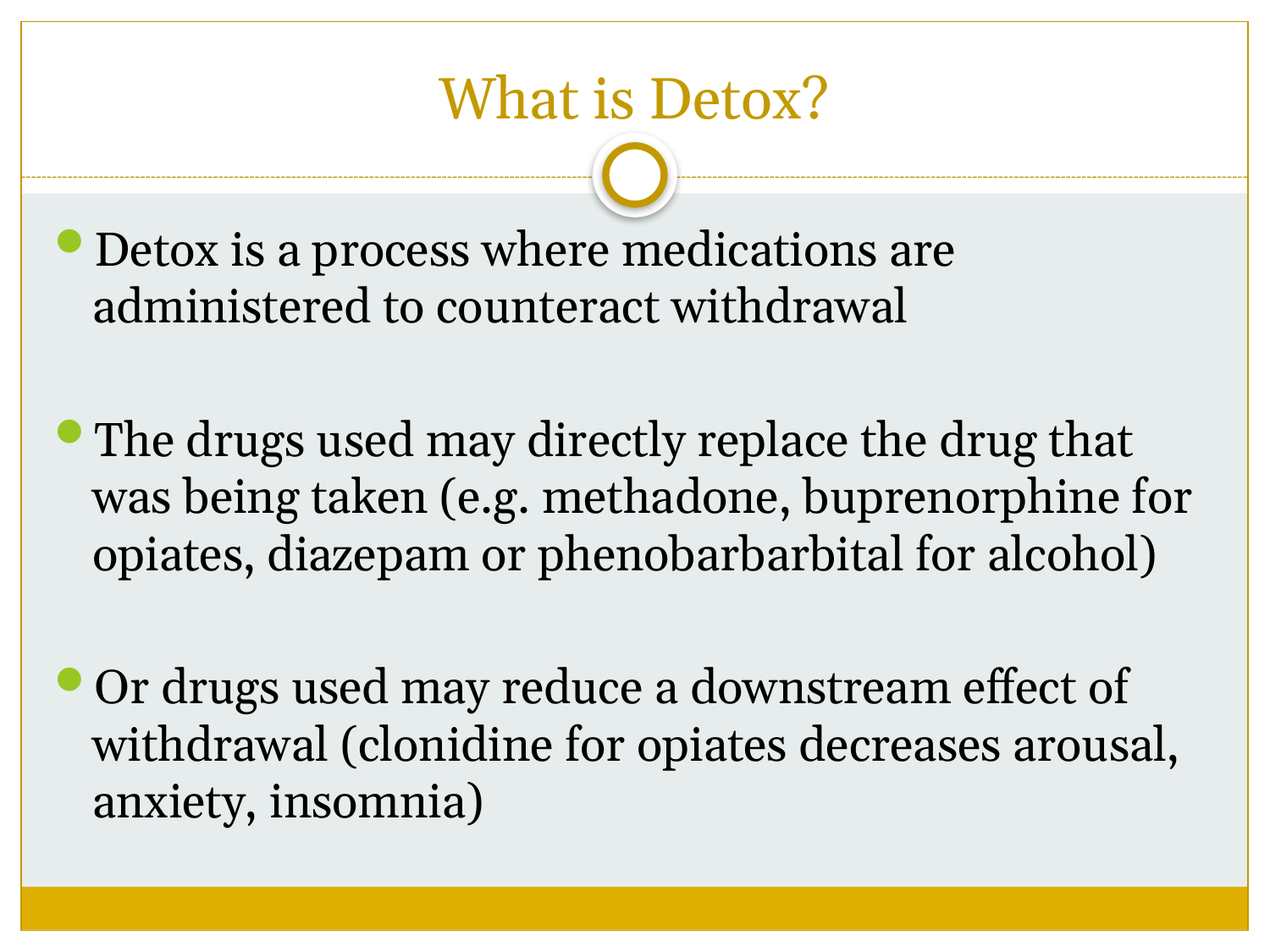

# What is Detox?
Detox is a process where medications are administered to counteract withdrawal

The drugs used may directly replace the drug that was being taken (e.g. methadone, buprenorphine for opiates, diazepam or phenobarbarbital for alcohol)

Or drugs used may reduce a downstream effect of withdrawal (clonidine for opiates decreases arousal, anxiety, insomnia)